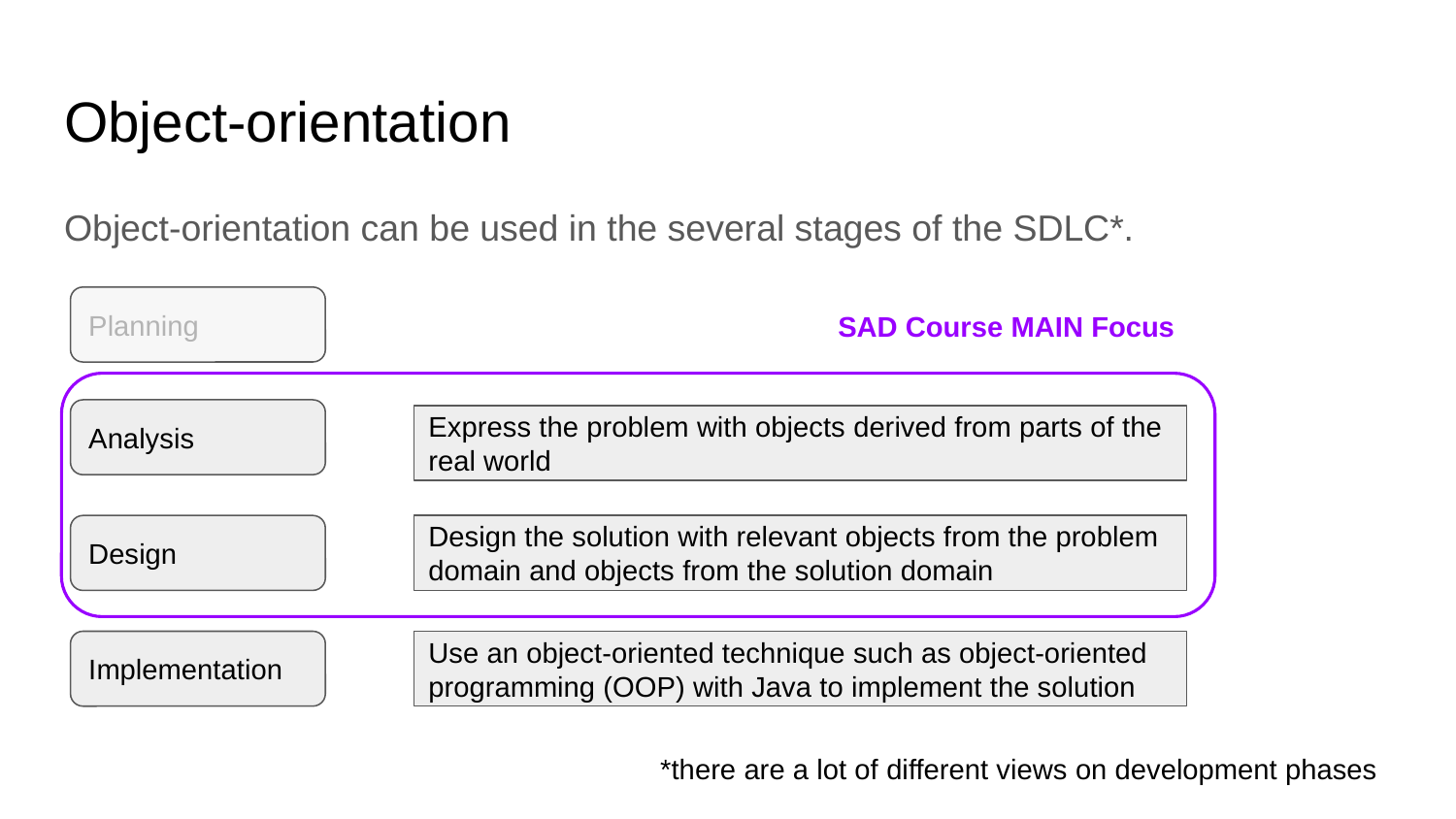

# Object-orientation
Object-orientation can be used in the several stages of the SDLC*.

Planning
SAD Course MAIN Focus

Analysis
Express the problem with objects derived from parts of the real world
Design
Design the solution with relevant objects from the problem domain and objects from the solution domain
Implementation
Use an object-oriented technique such as object-oriented programming (OOP) with Java to implement the solution
*there are a lot of different views on development phases